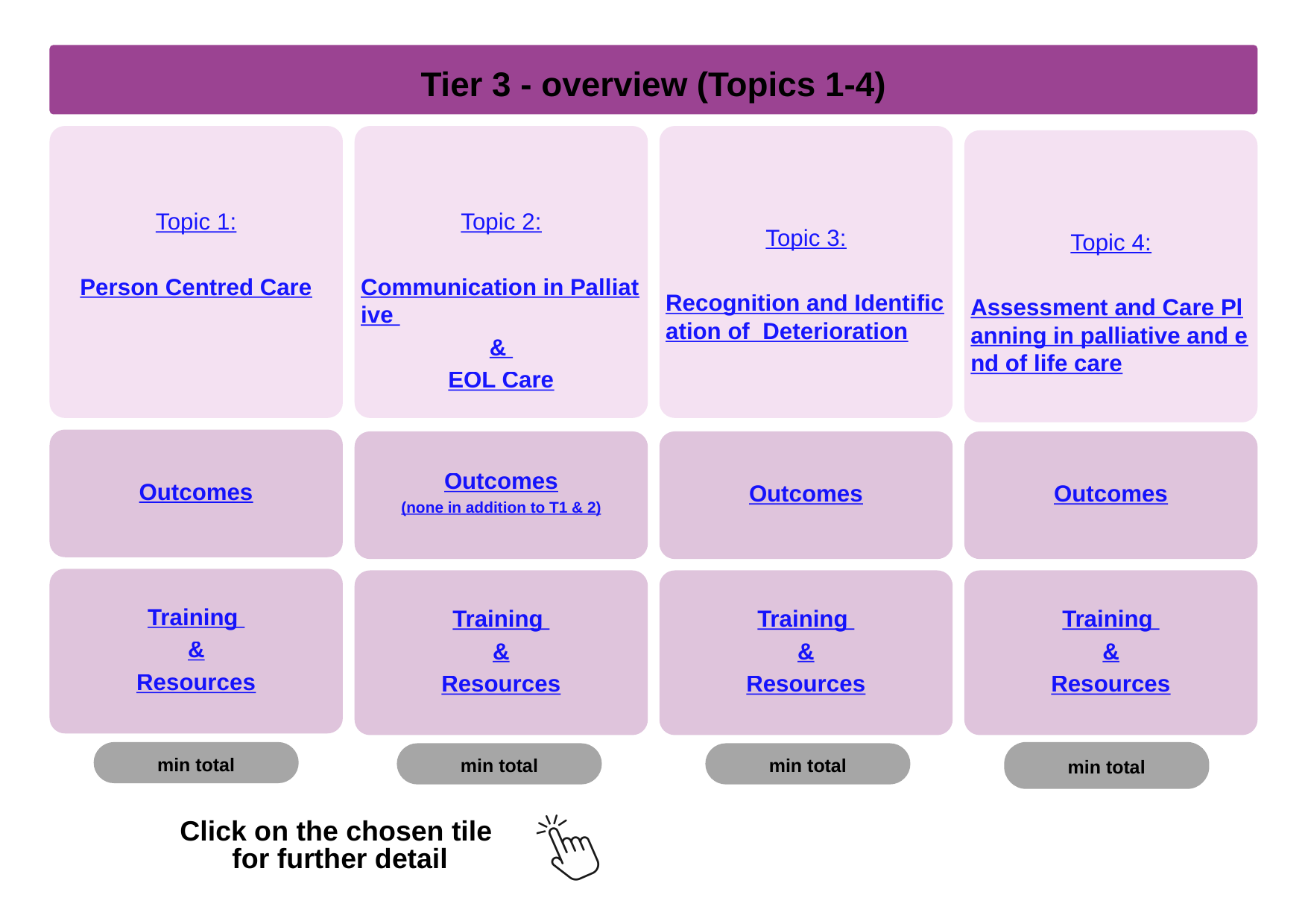

Tier 3 - overview (Topics 1-4)

Topic 1:

Person Centred Care

Topic 2:

Communication in Palliative
&
EOL Care

Topic 3:

Recognition and Identification of  Deterioration

Topic 4:

Assessment and Care Planning in palliative and end of life care

Outcomes

Outcomes
(none in addition to T1 & 2)

Outcomes

Outcomes

Training
&
Resources

Training
&
Resources

Training
&
Resources

Training
&
Resources

min total

min total

min total

min total

Click on the chosen tile
for further detail